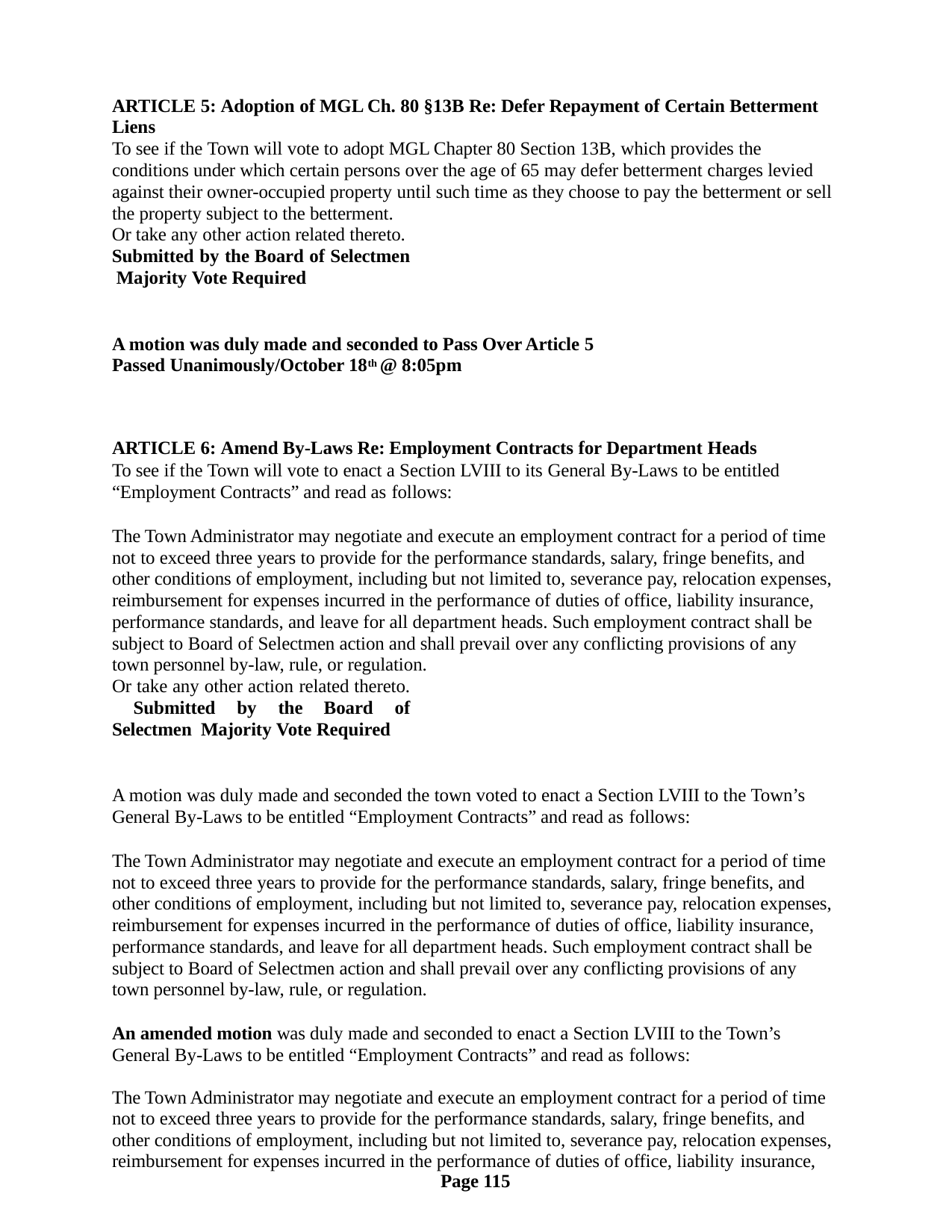

ARTICLE 5: Adoption of MGL Ch. 80 §13B Re: Defer Repayment of Certain Betterment  Liens
To see if the Town will vote to adopt MGL Chapter 80 Section 13B, which provides the  conditions under which certain persons over the age of 65 may defer betterment charges levied  against their owner-occupied property until such time as they choose to pay the betterment or sell  the property subject to the betterment.
Or take any other action related thereto.  Submitted by the Board of Selectmen  Majority Vote Required

A motion was duly made and seconded to Pass Over Article 5  Passed Unanimously/October 18th @ 8:05pm
ARTICLE 6: Amend By-Laws Re: Employment Contracts for Department Heads
To see if the Town will vote to enact a Section LVIII to its General By-Laws to be entitled  “Employment Contracts” and read as follows:

The Town Administrator may negotiate and execute an employment contract for a period of time  not to exceed three years to provide for the performance standards, salary, fringe benefits, and  other conditions of employment, including but not limited to, severance pay, relocation expenses,  reimbursement for expenses incurred in the performance of duties of office, liability insurance,  performance standards, and leave for all department heads. Such employment contract shall be  subject to Board of Selectmen action and shall prevail over any conflicting provisions of any  town personnel by-law, rule, or regulation.
Or take any other action related thereto.  Submitted by the Board of Selectmen  Majority Vote Required

A motion was duly made and seconded the town voted to enact a Section LVIII to the Town’s  General By-Laws to be entitled “Employment Contracts” and read as follows:

The Town Administrator may negotiate and execute an employment contract for a period of time  not to exceed three years to provide for the performance standards, salary, fringe benefits, and  other conditions of employment, including but not limited to, severance pay, relocation expenses,  reimbursement for expenses incurred in the performance of duties of office, liability insurance,  performance standards, and leave for all department heads. Such employment contract shall be  subject to Board of Selectmen action and shall prevail over any conflicting provisions of any  town personnel by-law, rule, or regulation.

An amended motion was duly made and seconded to enact a Section LVIII to the Town’s  General By-Laws to be entitled “Employment Contracts” and read as follows:

The Town Administrator may negotiate and execute an employment contract for a period of time  not to exceed three years to provide for the performance standards, salary, fringe benefits, and  other conditions of employment, including but not limited to, severance pay, relocation expenses,  reimbursement for expenses incurred in the performance of duties of office, liability insurance,
Page 115